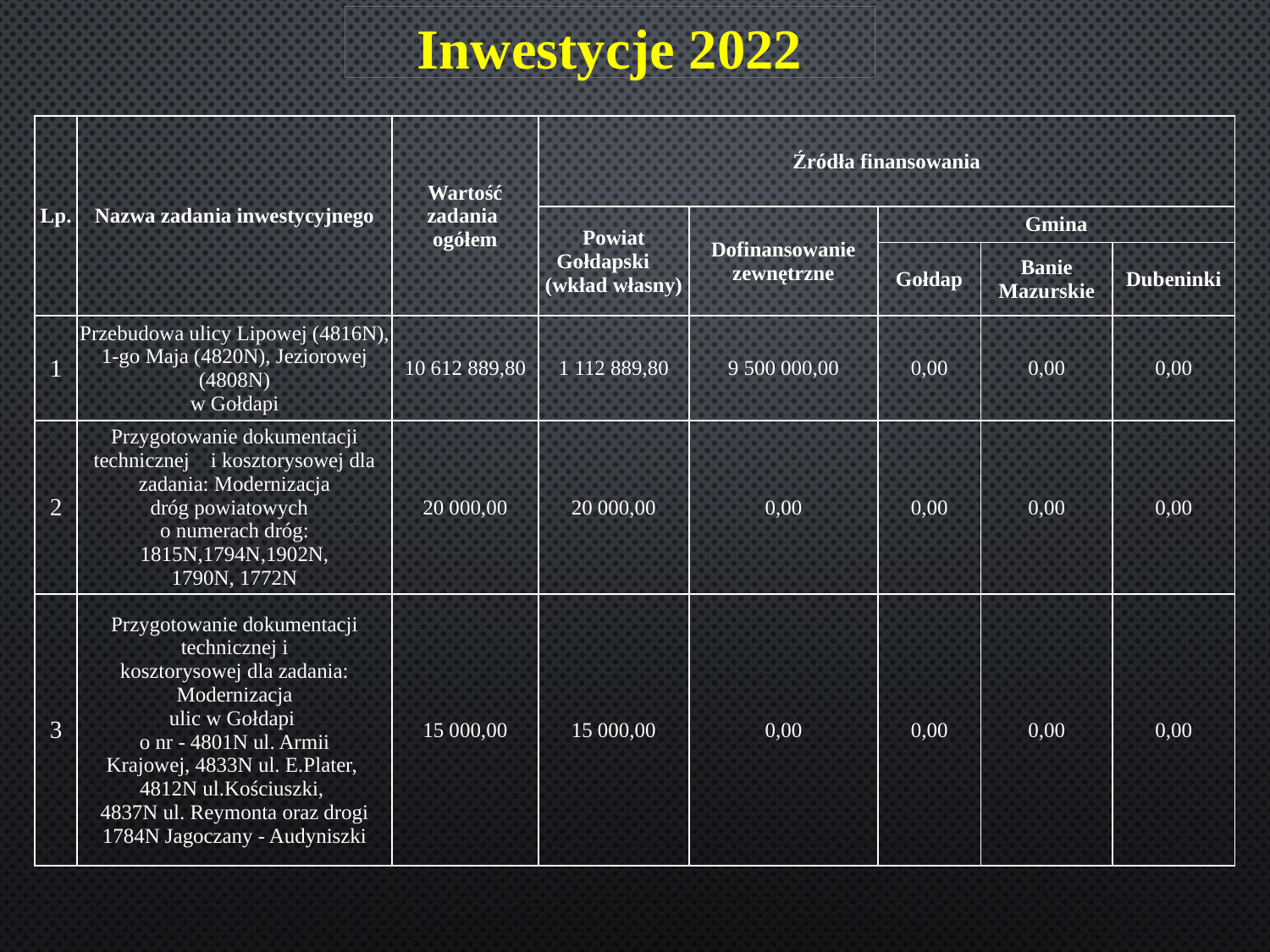

Inwestycje 2022
| Lp. | Nazwa zadania inwestycyjnego | Wartość zadania ogółem | Źródła finansowania |  |  |  |  |
| --- | --- | --- | --- | --- | --- | --- | --- |
|  |  |  | Powiat Gołdapski (wkład własny) | Dofinansowanie zewnętrzne | Gmina |  |  |
|  |  |  |  |  | Gołdap | Banie Mazurskie | Dubeninki |
| 1 | Przebudowa ulicy Lipowej (4816N), 1-go Maja (4820N), Jeziorowej (4808N) w Gołdapi | 10 612 889,80 | 1 112 889,80 | 9 500 000,00 | 0,00 | 0,00 | 0,00 |
| 2 | Przygotowanie dokumentacji technicznej i kosztorysowej dla zadania: Modernizacja dróg powiatowych o numerach dróg: 1815N,1794N,1902N, 1790N, 1772N | 20 000,00 | 20 000,00 | 0,00 | 0,00 | 0,00 | 0,00 |
| 3 | Przygotowanie dokumentacji technicznej i kosztorysowej dla zadania: Modernizacja ulic w Gołdapi o nr - 4801N ul. Armii Krajowej, 4833N ul. E.Plater, 4812N ul.Kościuszki, 4837N ul. Reymonta oraz drogi 1784N Jagoczany - Audyniszki | 15 000,00 | 15 000,00 | 0,00 | 0,00 | 0,00 | 0,00 |